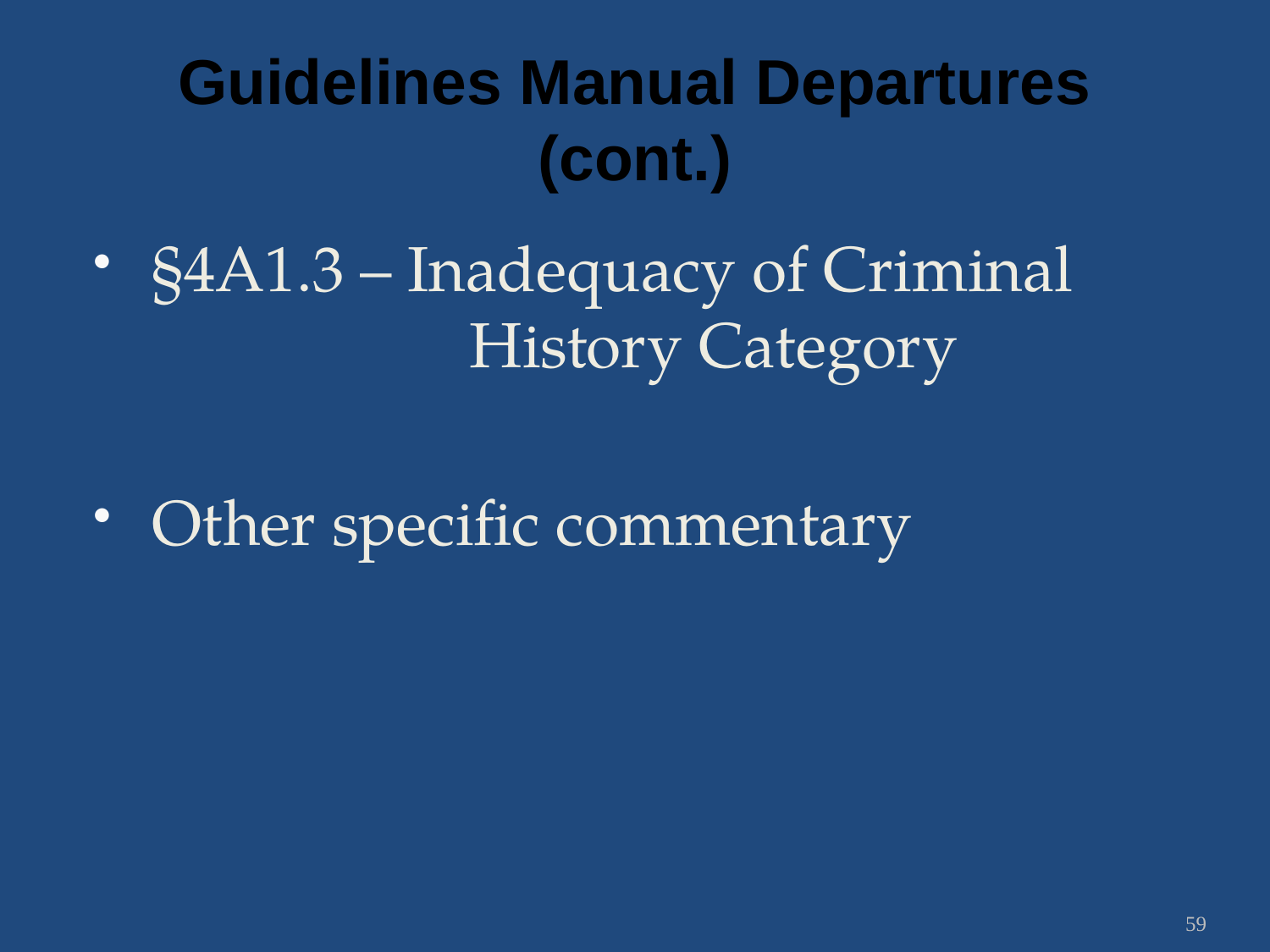

# Guidelines Manual Departures (cont.)
§4A1.3 – Inadequacy of Criminal 		            History Category

Other specific commentary
59